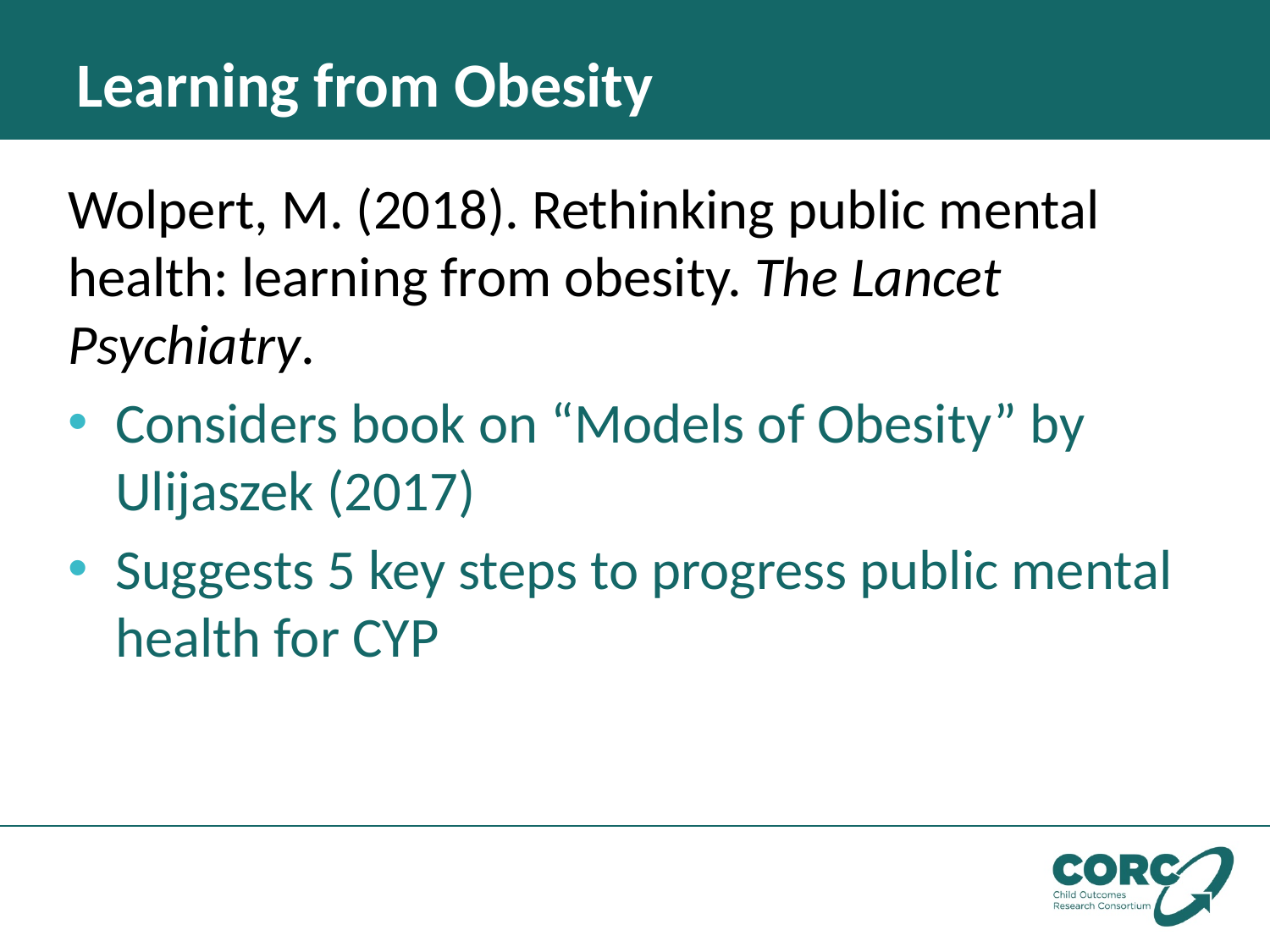

# Learning from Obesity
Wolpert, M. (2018). Rethinking public mental health: learning from obesity. The Lancet Psychiatry.
Considers book on “Models of Obesity” by Ulijaszek (2017)
Suggests 5 key steps to progress public mental health for CYP